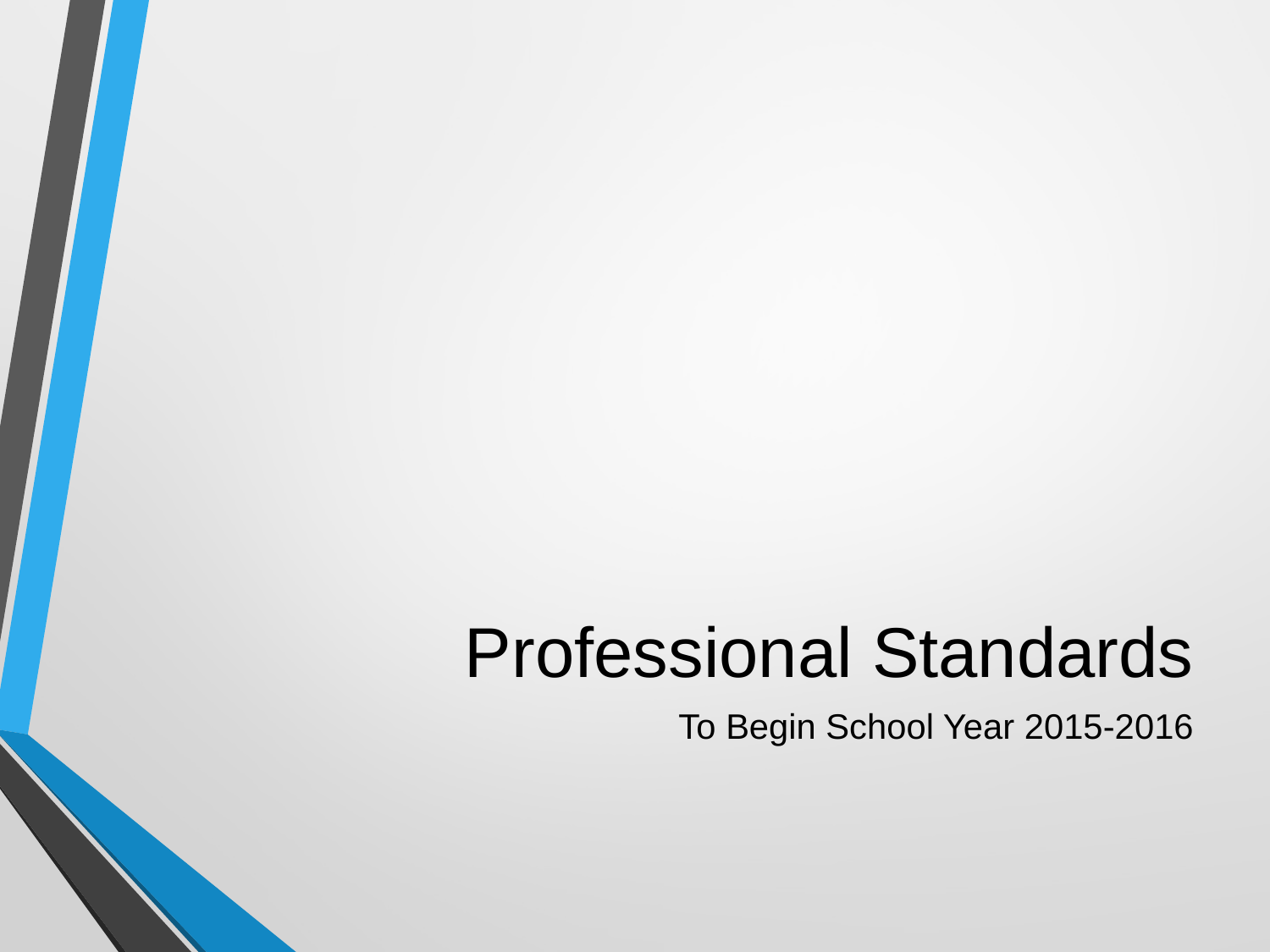

# Professional Standards
To Begin School Year 2015-2016